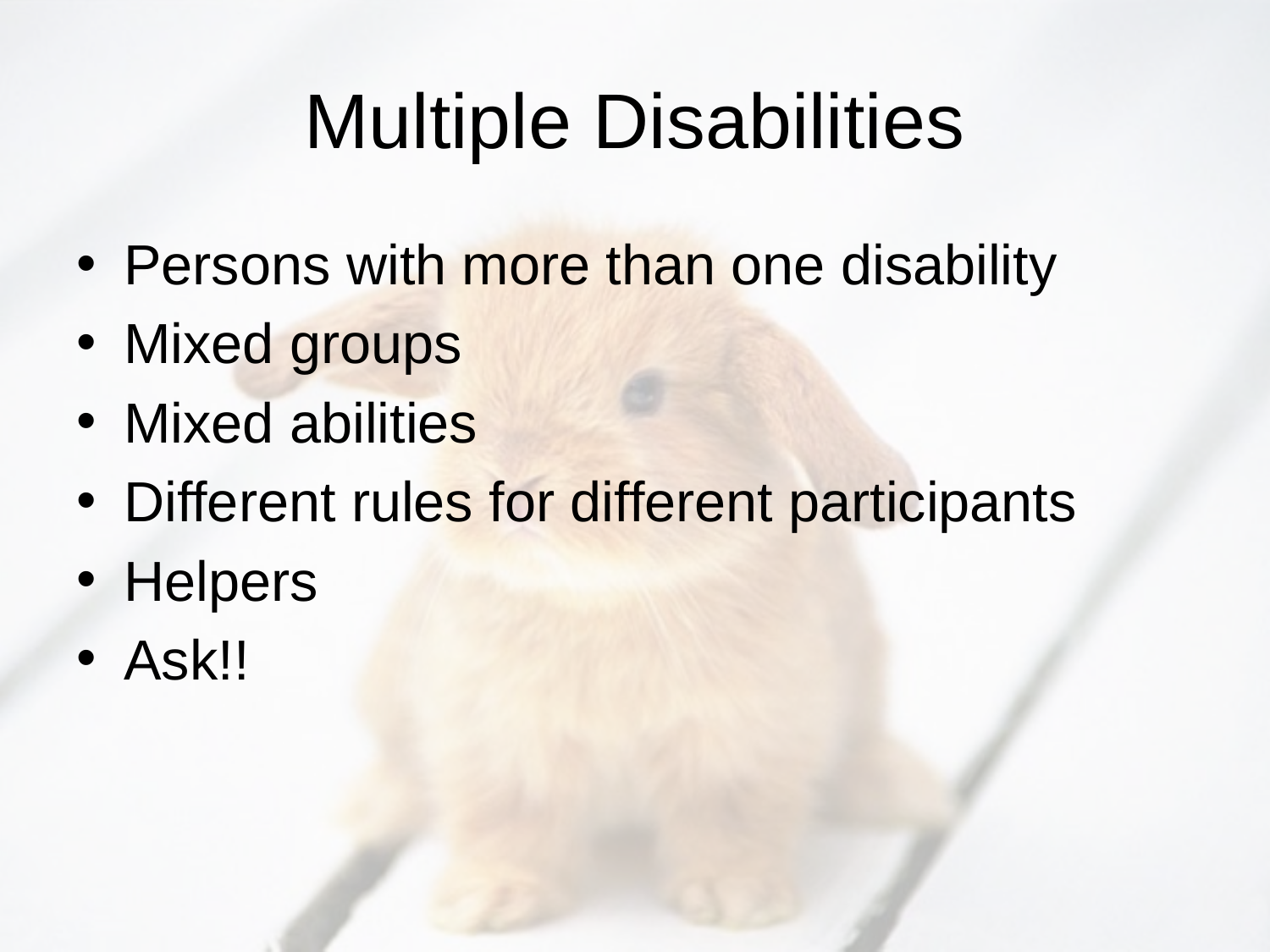

# Multiple Disabilities
Persons with more than one disability
Mixed groups
Mixed abilities
Different rules for different participants
Helpers
Ask!!